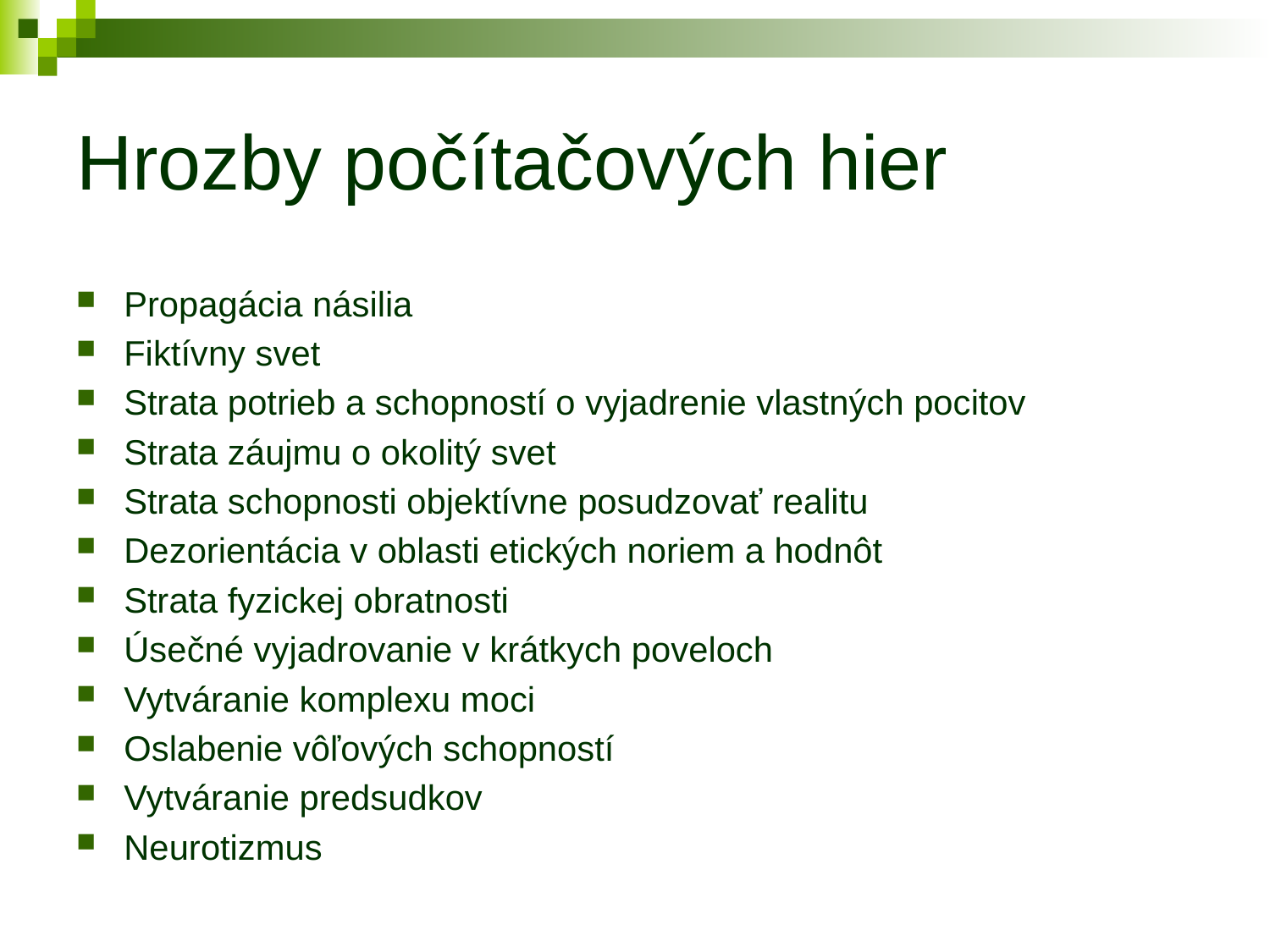

# Hrozby počítačových hier
Propagácia násilia
Fiktívny svet
Strata potrieb a schopností o vyjadrenie vlastných pocitov
Strata záujmu o okolitý svet
Strata schopnosti objektívne posudzovať realitu
Dezorientácia v oblasti etických noriem a hodnôt
Strata fyzickej obratnosti
Úsečné vyjadrovanie v krátkych poveloch
Vytváranie komplexu moci
Oslabenie vôľových schopností
Vytváranie predsudkov
Neurotizmus